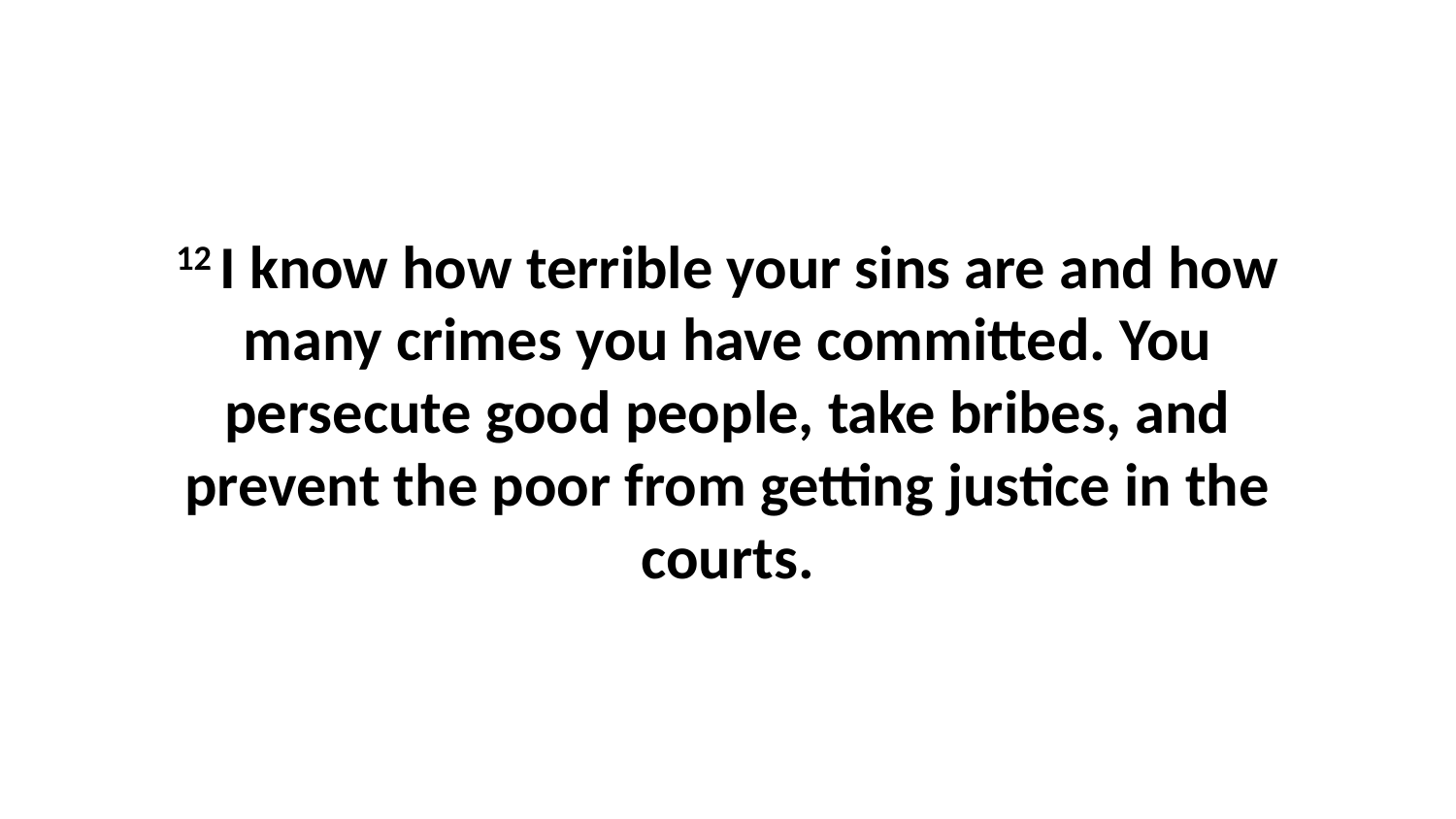

12 I know how terrible your sins are and how many crimes you have committed. You persecute good people, take bribes, and prevent the poor from getting justice in the courts.